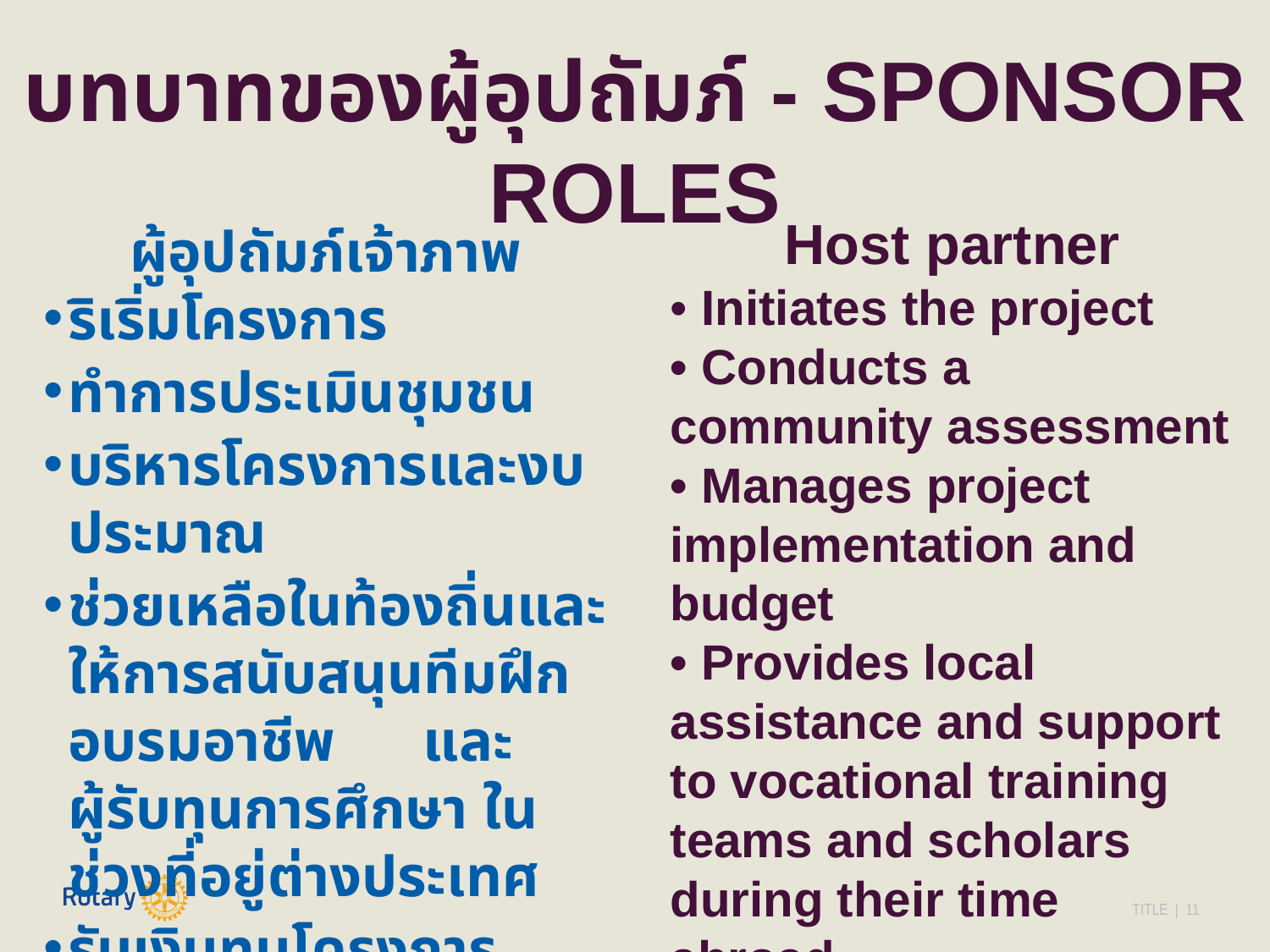

บทบาทของผู้อุปถัมภ์ - SPONSOR ROLES
Host partner
• Initiates the project
• Conducts a community assessment
• Manages project implementation and
budget
• Provides local assistance and support to vocational training teams and scholars during their time abroad
• Receives project funds
ผู้อุปถัมภ์เจ้าภาพ
ริเริ่มโครงการ
ทำการประเมินชุมชน
บริหารโครงการและงบประมาณ
ช่วยเหลือในท้องถิ่นและให้การสนับสนุนทีมฝึกอบรมอาชีพ      และผู้รับทุนการศึกษา ในช่วงที่อยู่ต่างประเทศ
รับเงินทุนโครงการ